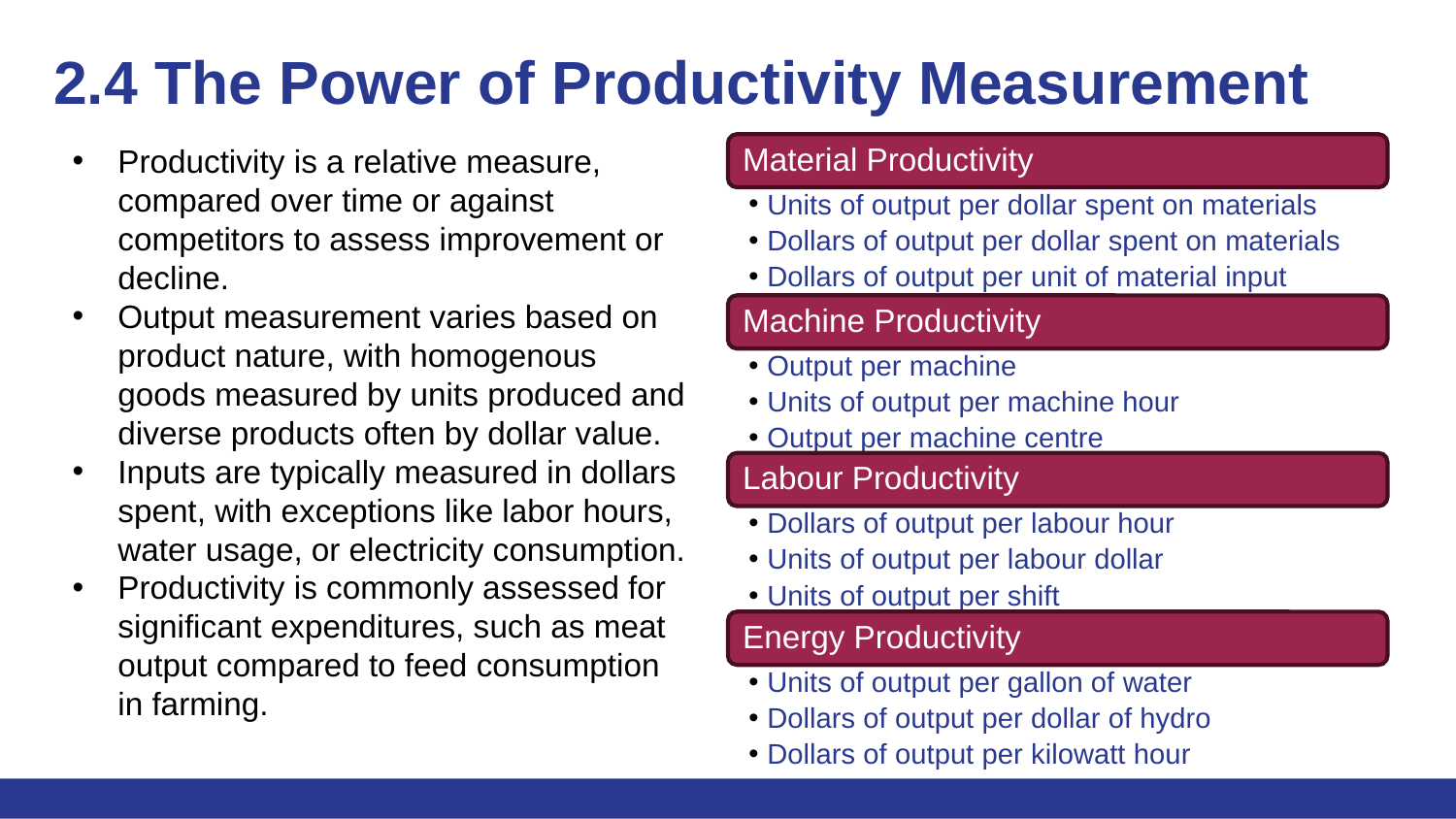

# 2.4 The Power of Productivity Measurement
Productivity is a relative measure, compared over time or against competitors to assess improvement or decline.
Output measurement varies based on product nature, with homogenous goods measured by units produced and diverse products often by dollar value.
Inputs are typically measured in dollars spent, with exceptions like labor hours, water usage, or electricity consumption.
Productivity is commonly assessed for significant expenditures, such as meat output compared to feed consumption in farming.
Material Productivity
Units of output per dollar spent on materials
Dollars of output per dollar spent on materials
Dollars of output per unit of material input
Machine Productivity
Output per machine
Units of output per machine hour
Output per machine centre
Labour Productivity
Dollars of output per labour hour
Units of output per labour dollar
Units of output per shift
Energy Productivity
Units of output per gallon of water
Dollars of output per dollar of hydro
Dollars of output per kilowatt hour